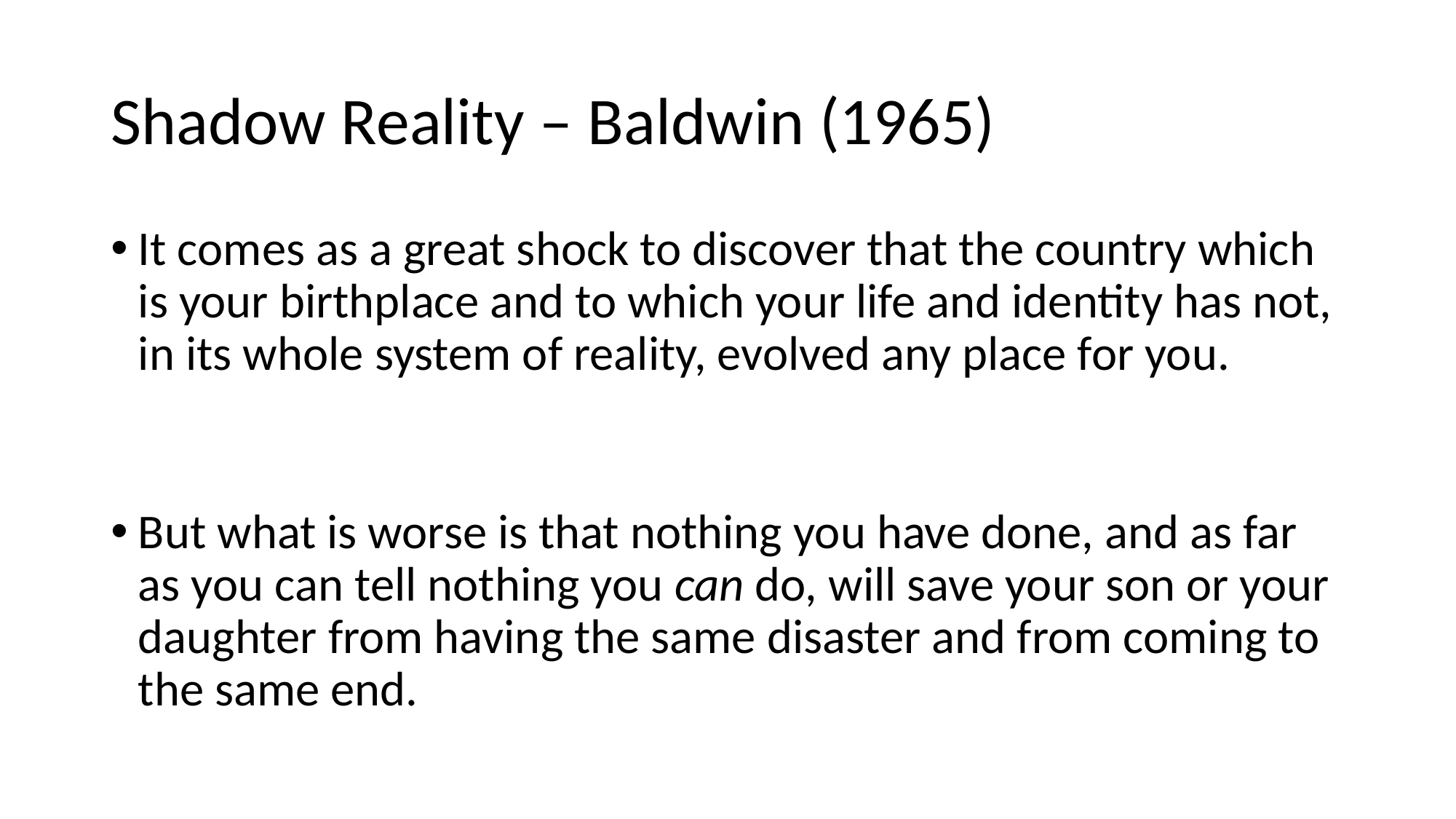

# Shadow Reality – Baldwin (1965)
It comes as a great shock to discover that the country which is your birthplace and to which your life and identity has not, in its whole system of reality, evolved any place for you.
But what is worse is that nothing you have done, and as far as you can tell nothing you can do, will save your son or your daughter from having the same disaster and from coming to the same end.